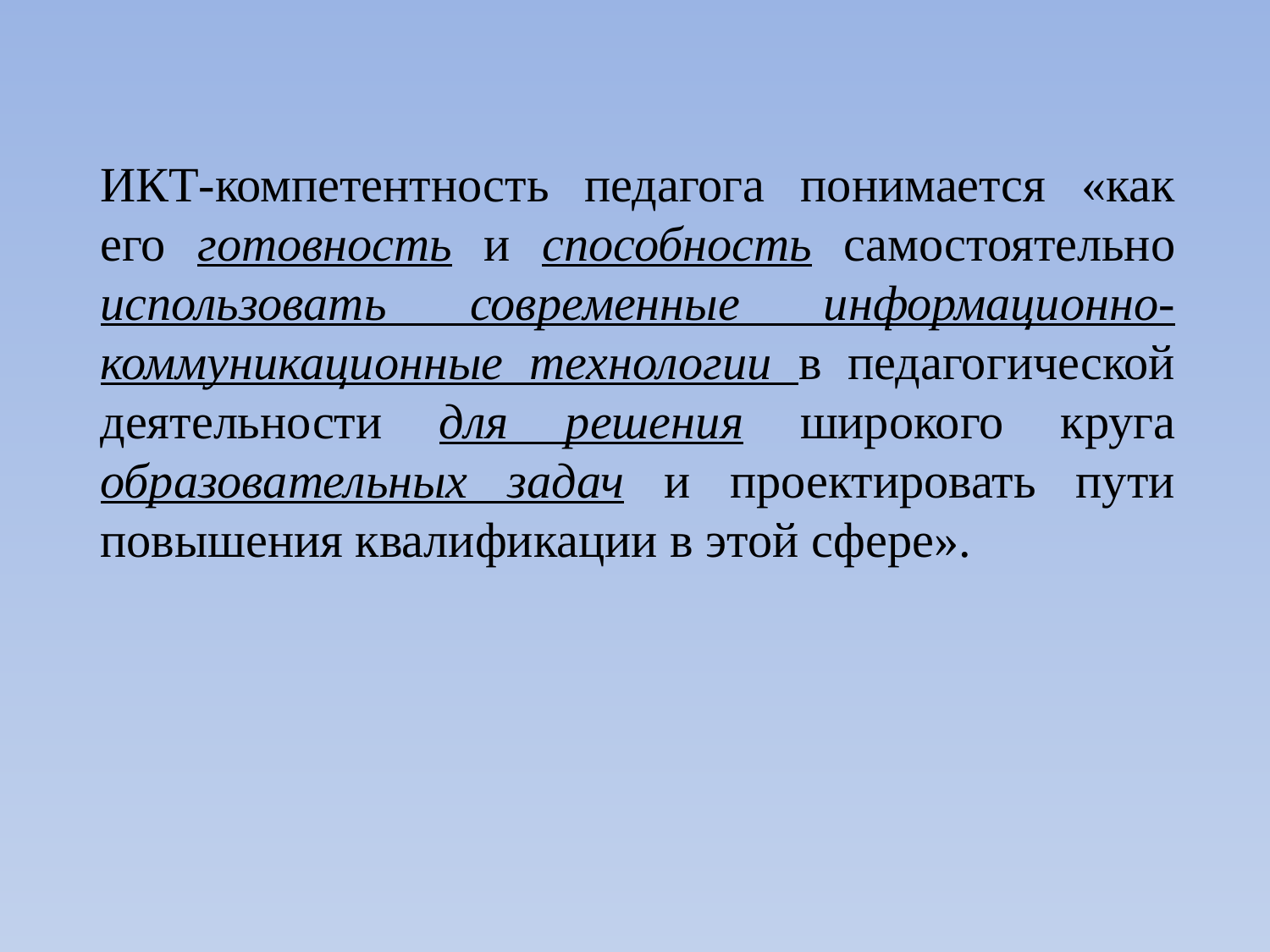

ИКТ-компетентность педагога понимается «как его готовность и способность самостоятельно использовать современные информационно-коммуникационные технологии в педагогической деятельности для решения широкого круга образовательных задач и проектировать пути повышения квалификации в этой сфере».